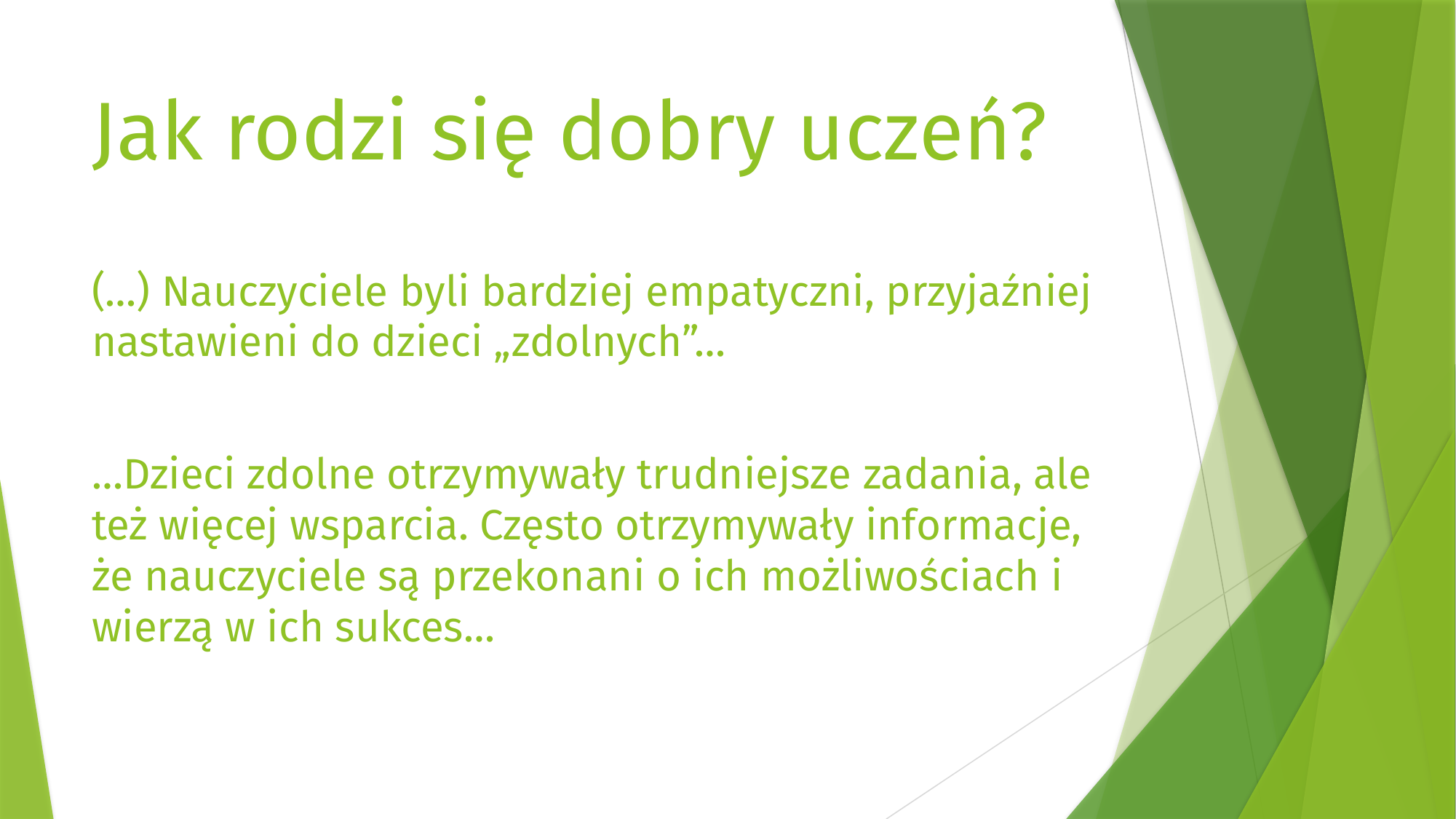

# Jak rodzi się dobry uczeń?
(…) Nauczyciele byli bardziej empatyczni, przyjaźniej nastawieni do dzieci „zdolnych”…

…Dzieci zdolne otrzymywały trudniejsze zadania, ale też więcej wsparcia. Często otrzymywały informacje, że nauczyciele są przekonani o ich możliwościach i wierzą w ich sukces…